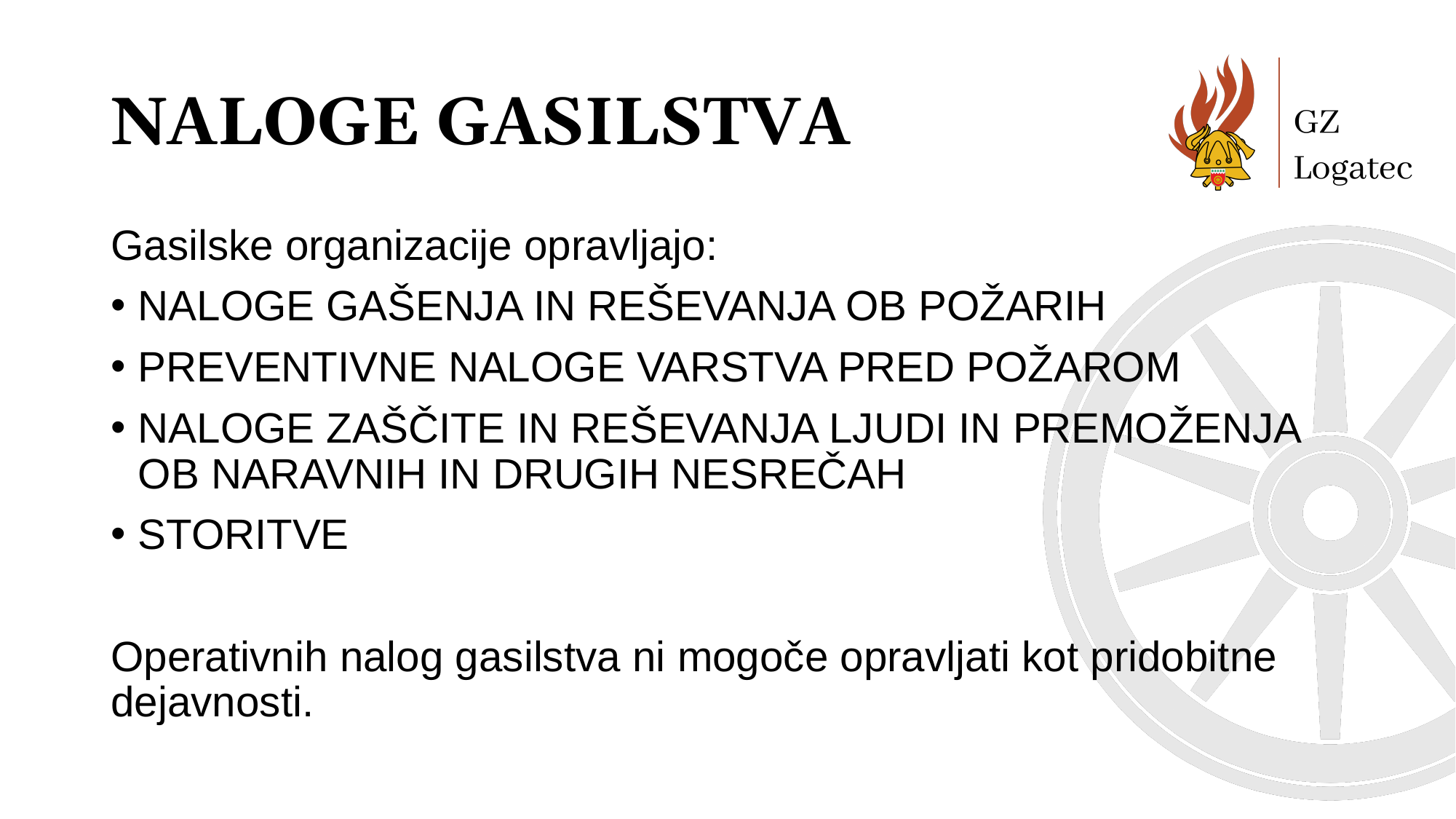

# Naloge gasilstva
Gasilske organizacije opravljajo:
NALOGE GAŠENJA IN REŠEVANJA OB POŽARIH
PREVENTIVNE NALOGE VARSTVA PRED POŽAROM
NALOGE ZAŠČITE IN REŠEVANJA LJUDI IN PREMOŽENJA OB NARAVNIH IN DRUGIH NESREČAH
STORITVE

Operativnih nalog gasilstva ni mogoče opravljati kot pridobitne dejavnosti.